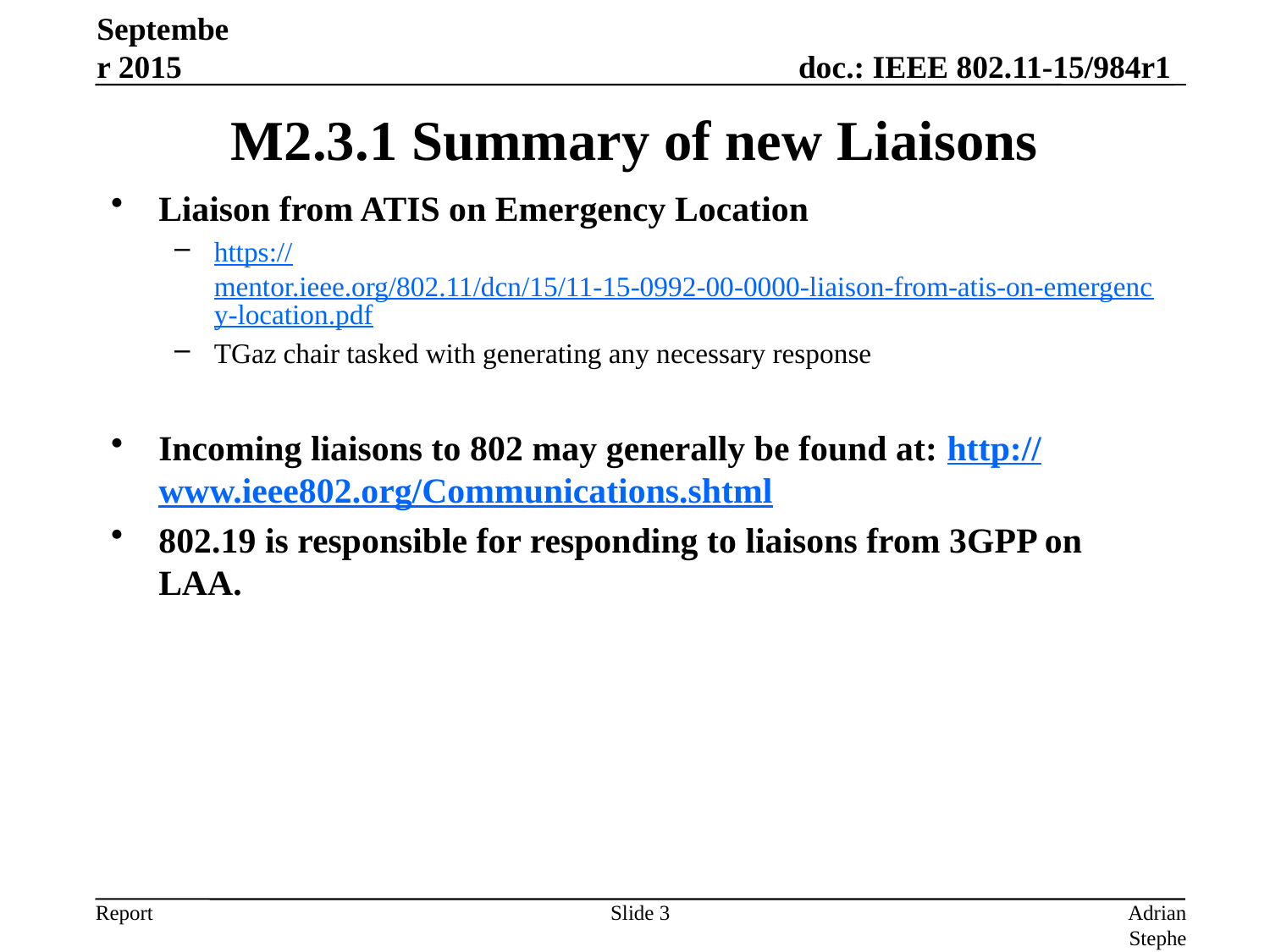

September 2015
# M2.3.1 Summary of new Liaisons
Liaison from ATIS on Emergency Location
https://mentor.ieee.org/802.11/dcn/15/11-15-0992-00-0000-liaison-from-atis-on-emergency-location.pdf
TGaz chair tasked with generating any necessary response

Incoming liaisons to 802 may generally be found at: http://www.ieee802.org/Communications.shtml
802.19 is responsible for responding to liaisons from 3GPP on LAA.

Slide 3
Adrian Stephens, Intel Corporation